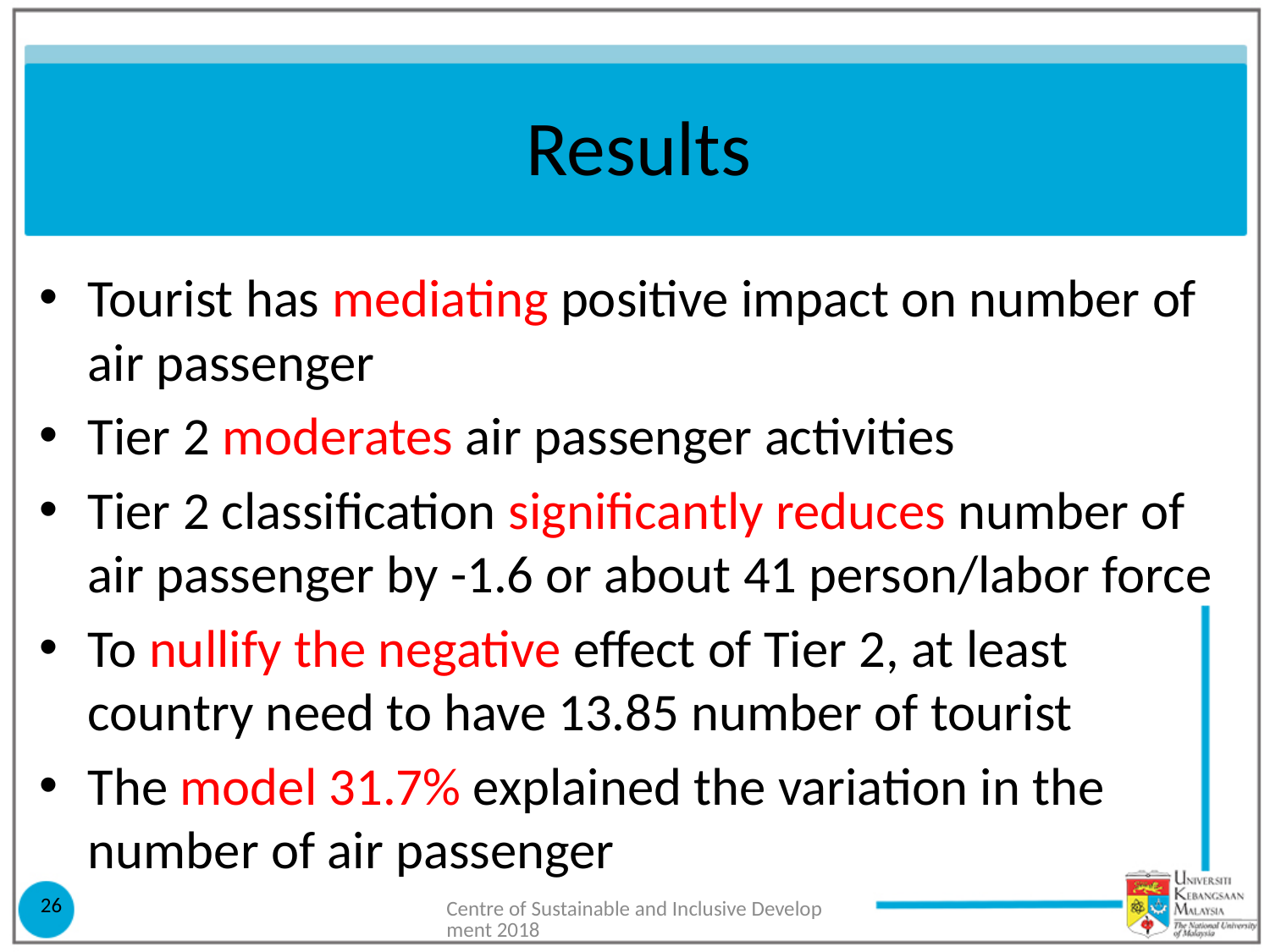

# Results
Tourist has mediating positive impact on number of air passenger
Tier 2 moderates air passenger activities
Tier 2 classification significantly reduces number of air passenger by -1.6 or about 41 person/labor force
To nullify the negative effect of Tier 2, at least country need to have 13.85 number of tourist
The model 31.7% explained the variation in the number of air passenger

26
Centre of Sustainable and Inclusive Development 2018